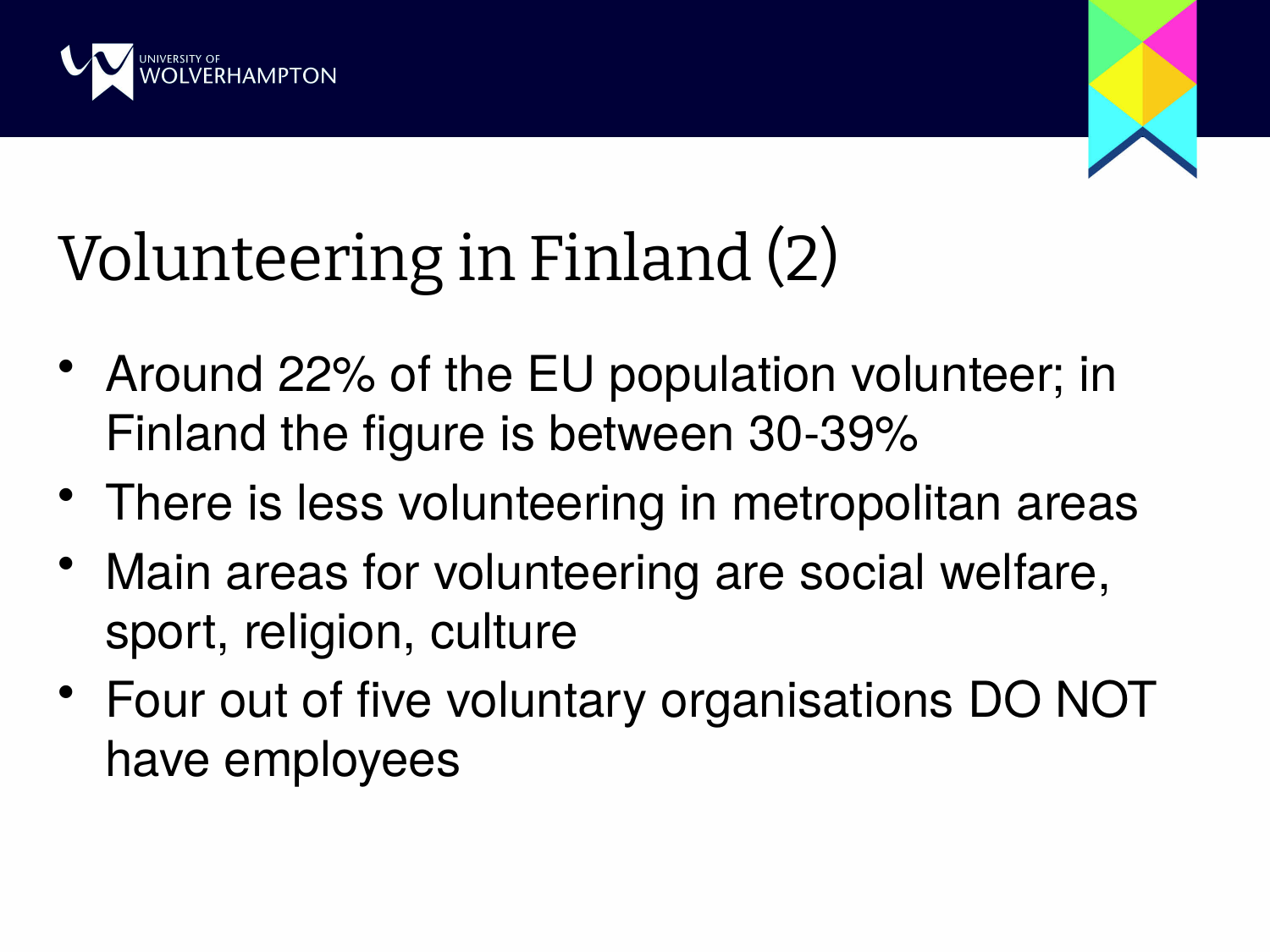

# Volunteering in Finland (2)
Around 22% of the EU population volunteer; in Finland the figure is between 30-39%
There is less volunteering in metropolitan areas
Main areas for volunteering are social welfare, sport, religion, culture
Four out of five voluntary organisations DO NOT have employees